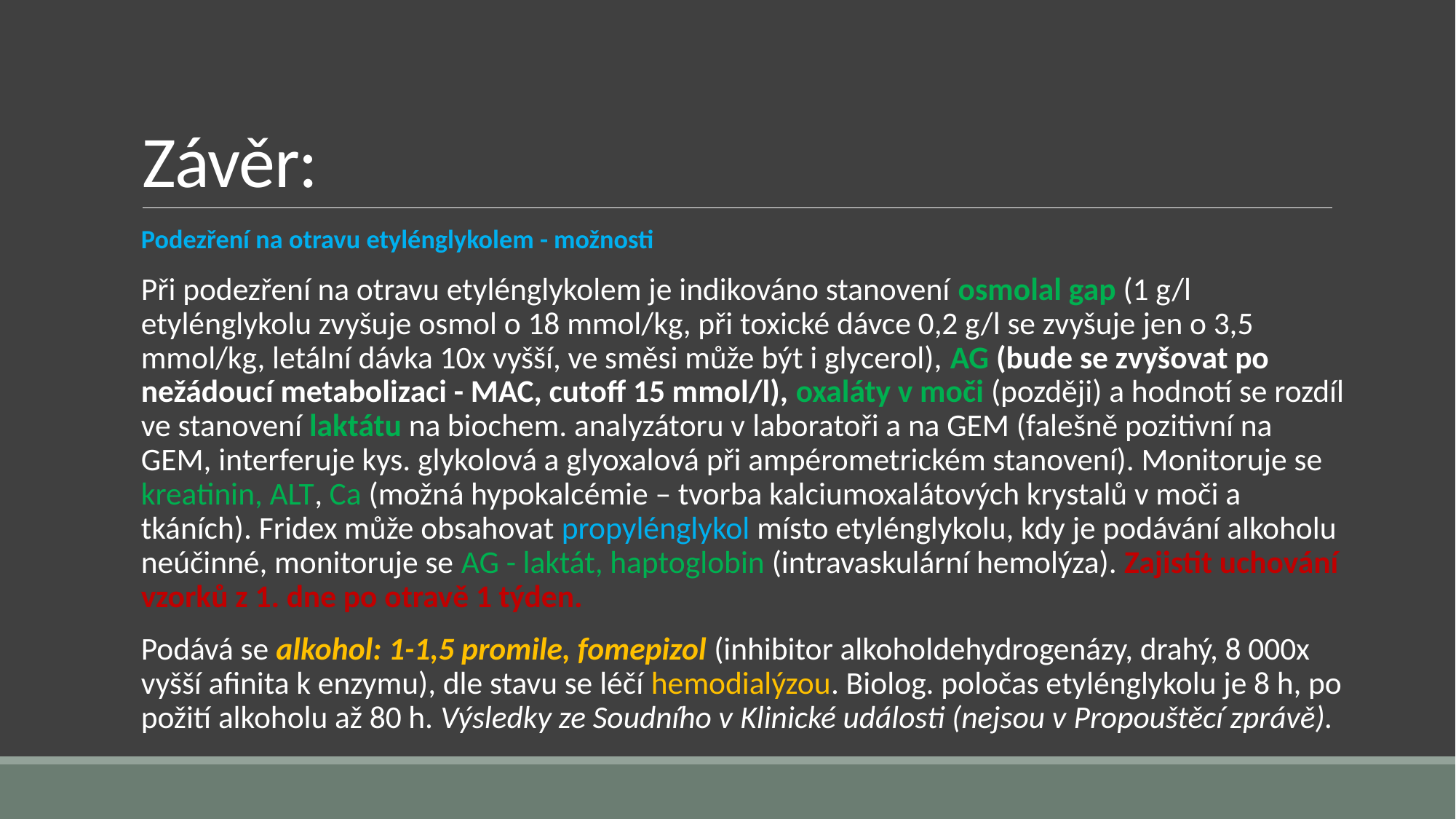

# Závěr:
Podezření na otravu etylénglykolem - možnosti
Při podezření na otravu etylénglykolem je indikováno stanovení osmolal gap (1 g/l etylénglykolu zvyšuje osmol o 18 mmol/kg, při toxické dávce 0,2 g/l se zvyšuje jen o 3,5 mmol/kg, letální dávka 10x vyšší, ve směsi může být i glycerol), AG (bude se zvyšovat po nežádoucí metabolizaci - MAC, cutoff 15 mmol/l), oxaláty v moči (později) a hodnotí se rozdíl ve stanovení laktátu na biochem. analyzátoru v laboratoři a na GEM (falešně pozitivní na GEM, interferuje kys. glykolová a glyoxalová při ampérometrickém stanovení). Monitoruje se kreatinin, ALT, Ca (možná hypokalcémie – tvorba kalciumoxalátových krystalů v moči a tkáních). Fridex může obsahovat propylénglykol místo etylénglykolu, kdy je podávání alkoholu neúčinné, monitoruje se AG - laktát, haptoglobin (intravaskulární hemolýza). Zajistit uchování vzorků z 1. dne po otravě 1 týden.
Podává se alkohol: 1-1,5 promile, fomepizol (inhibitor alkoholdehydrogenázy, drahý, 8 000x vyšší afinita k enzymu), dle stavu se léčí hemodialýzou. Biolog. poločas etylénglykolu je 8 h, po požití alkoholu až 80 h. Výsledky ze Soudního v Klinické události (nejsou v Propouštěcí zprávě).